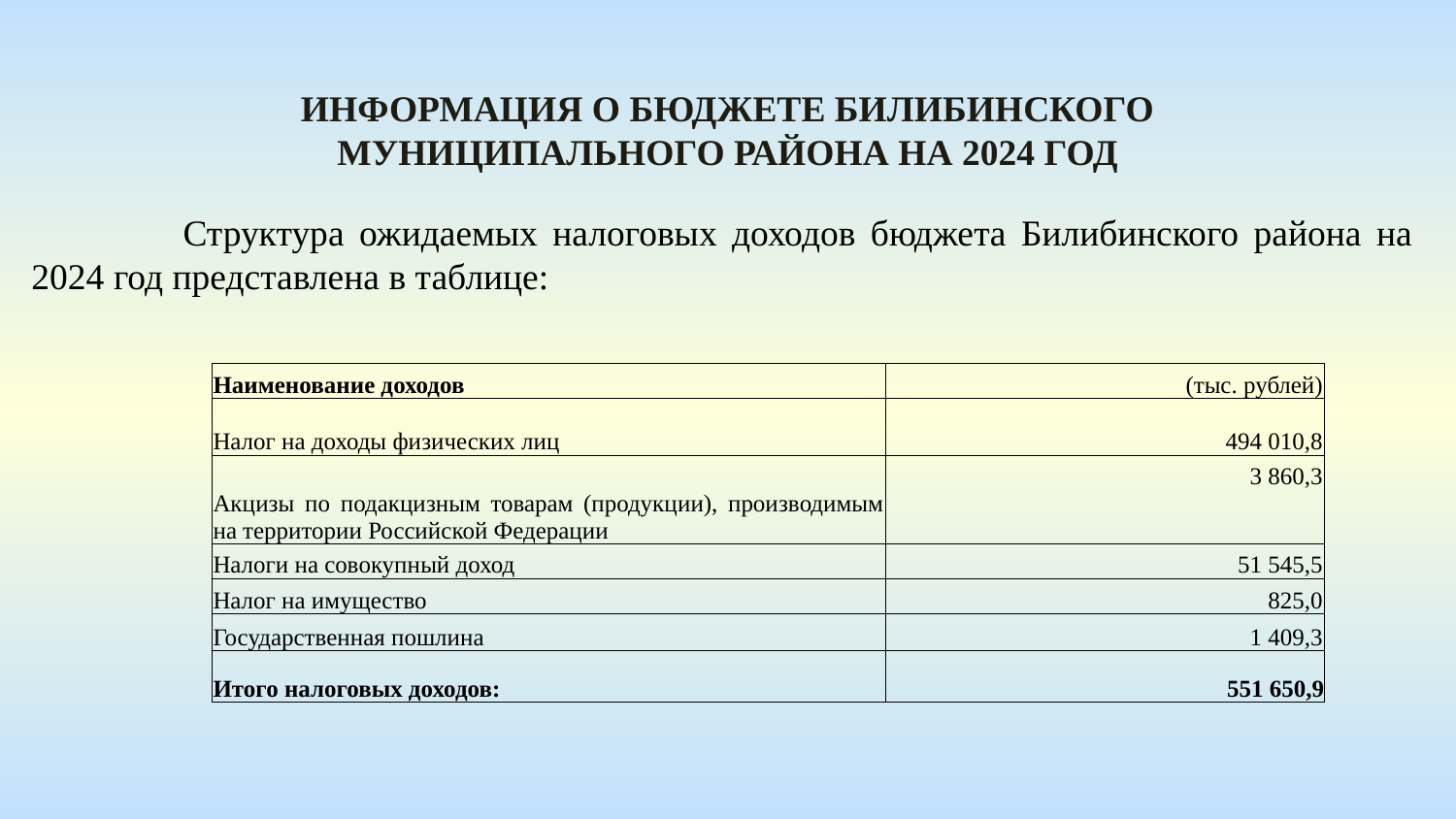

Информация о бюджете БИЛИБИНСКОГО МУНИЦИПАЛЬНОГО РАЙОНА На 2024 год
 	Структура ожидаемых налоговых доходов бюджета Билибинского района на 2024 год представлена в таблице:
| Наименование доходов | (тыс. рублей) |
| --- | --- |
| Налог на доходы физических лиц | 494 010,8 |
| Акцизы по подакцизным товарам (продукции), производимым на территории Российской Федерации | 3 860,3 |
| Налоги на совокупный доход | 51 545,5 |
| Налог на имущество | 825,0 |
| Государственная пошлина | 1 409,3 |
| Итого налоговых доходов: | 551 650,9 |